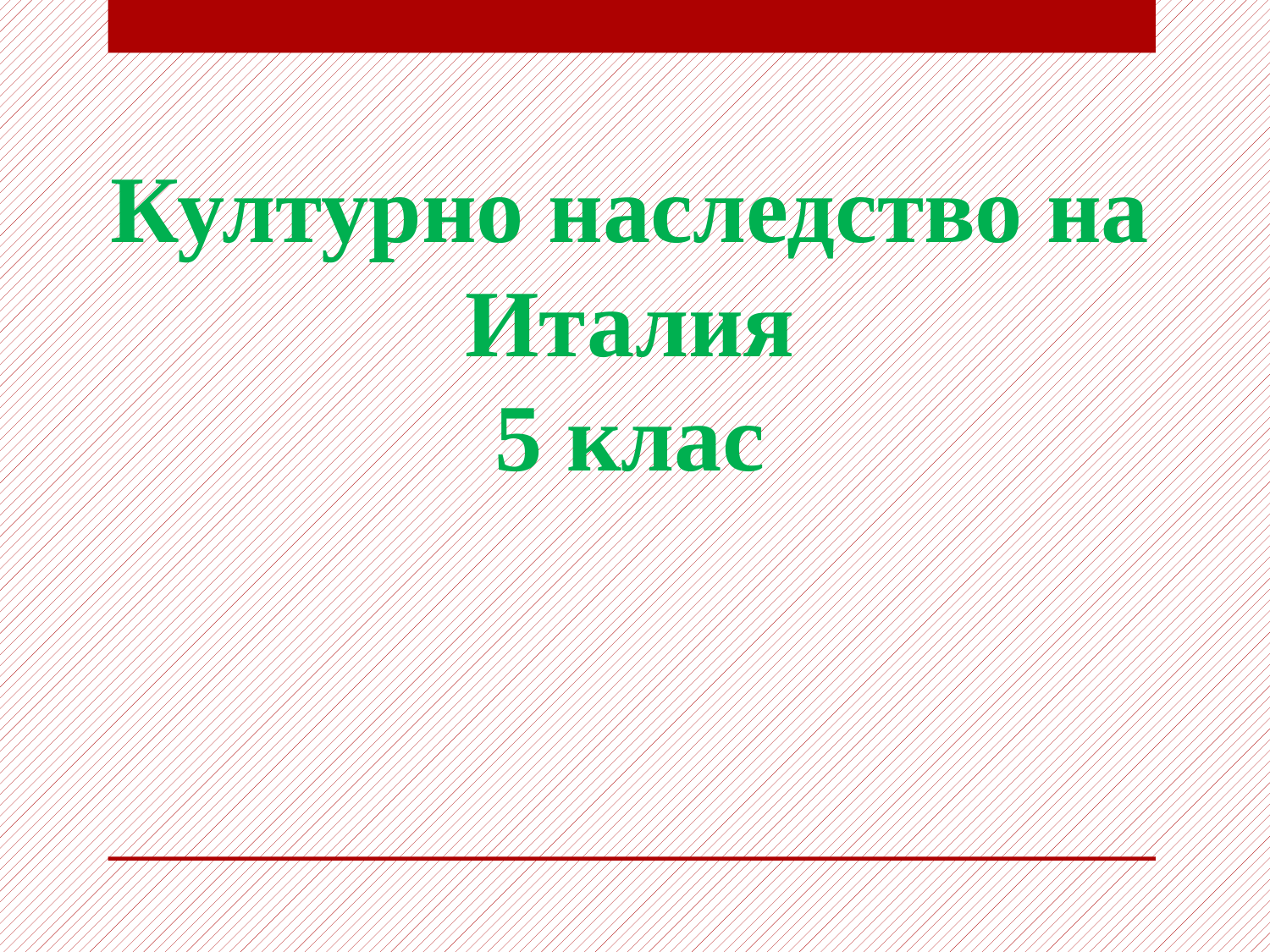

# Културно наследство на Италия 5 клас